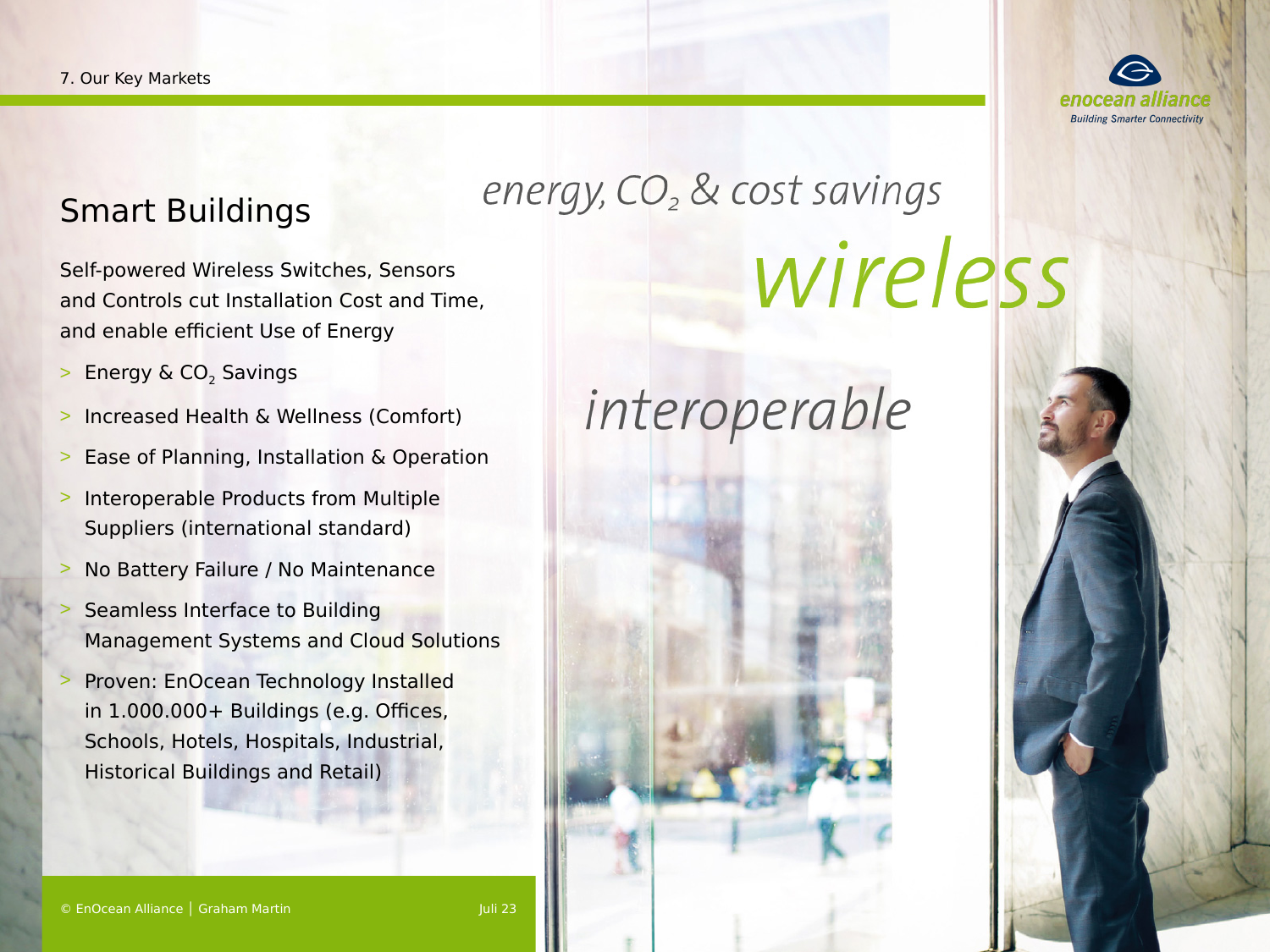

7. Our Key Markets
# Smart Buildings
Self-powered Wireless Switches, Sensors
and Controls cut Installation Cost and Time,
and enable efficient Use of Energy
Energy & CO2 Savings
Increased Health & Wellness (Comfort)
Ease of Planning, Installation & Operation
Interoperable Products from Multiple Suppliers (international standard)
No Battery Failure / No Maintenance
Seamless Interface to Building Management Systems and Cloud Solutions
Proven: EnOcean Technology Installed
in 1.000.000+ Buildings (e.g. Offices, Schools, Hotels, Hospitals, Industrial, Historical Buildings and Retail)
© EnOcean Alliance │ Graham Martin
Juli 23
11